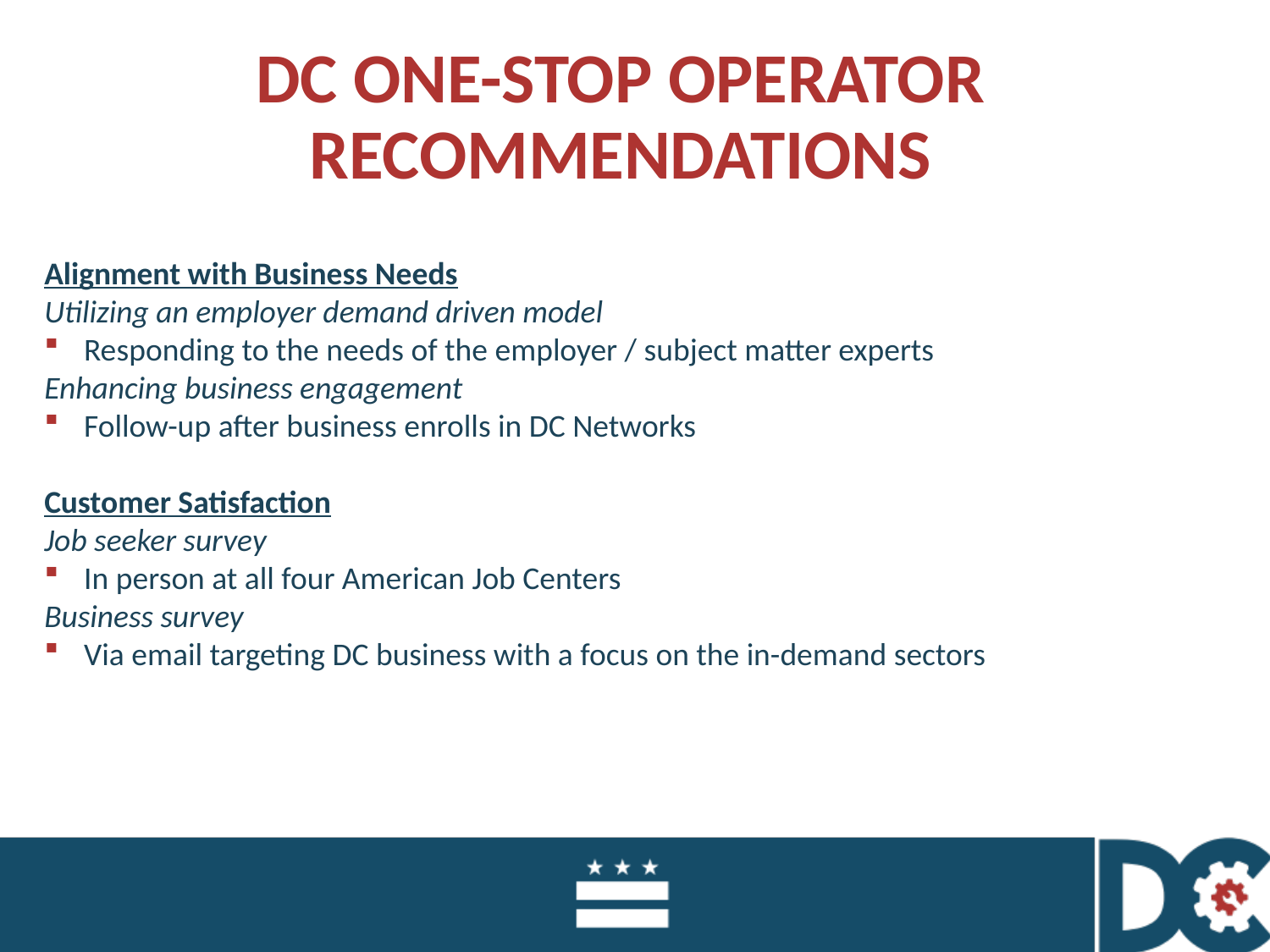

# DC ONE-STOP OPERATOR RECOMMENDATIONS

Alignment with Business Needs
Utilizing an employer demand driven model
Responding to the needs of the employer / subject matter experts
Enhancing business engagement
Follow-up after business enrolls in DC Networks

Customer Satisfaction
Job seeker survey
In person at all four American Job Centers
Business survey
Via email targeting DC business with a focus on the in-demand sectors